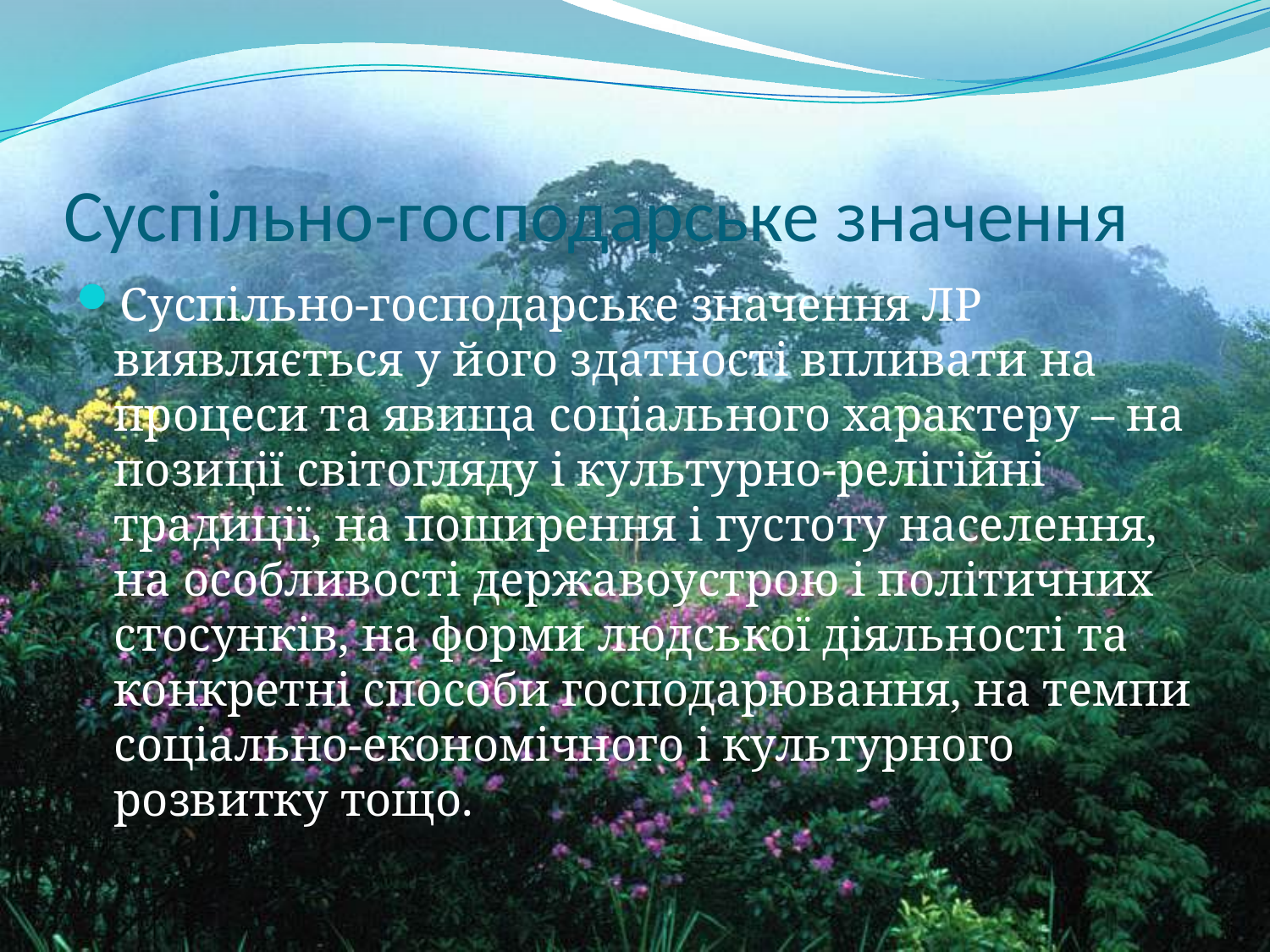

# Суспільно-господарське значення
Суспільно-господарське значення ЛР виявляється у його здатності впливати на процеси та явища соціального характеру – на позиції світогляду і культурно-релігійні традиції, на поширення і густоту населення, на особливості державоустрою і політичних стосунків, на форми людської діяльності та конкретні способи господарювання, на темпи соціально-економічного і культурного розвитку тощо.